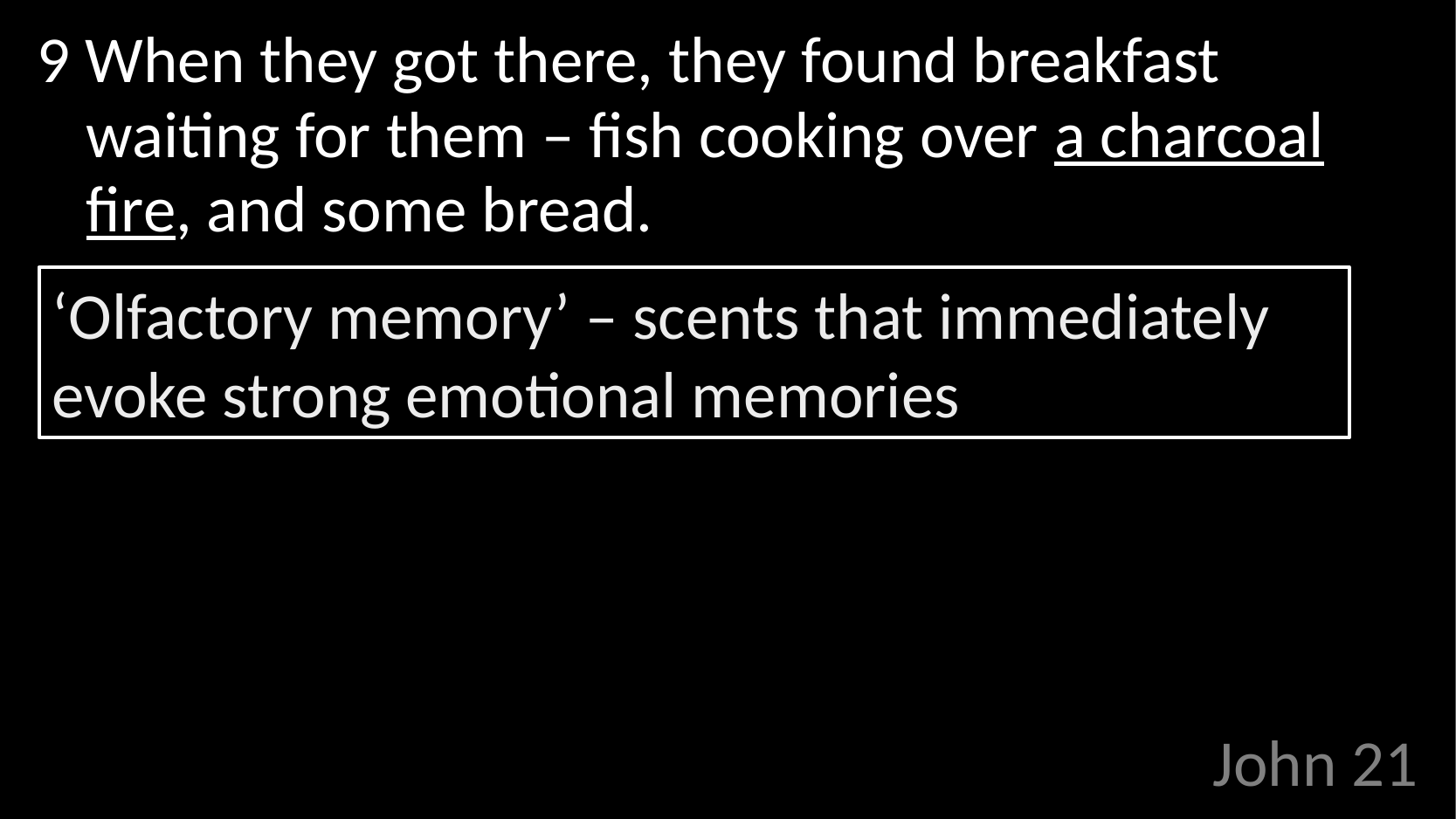

9 When they got there, they found breakfast waiting for them – fish cooking over a charcoal fire, and some bread.
‘Olfactory memory’ – scents that immediately evoke strong emotional memories
# John 21